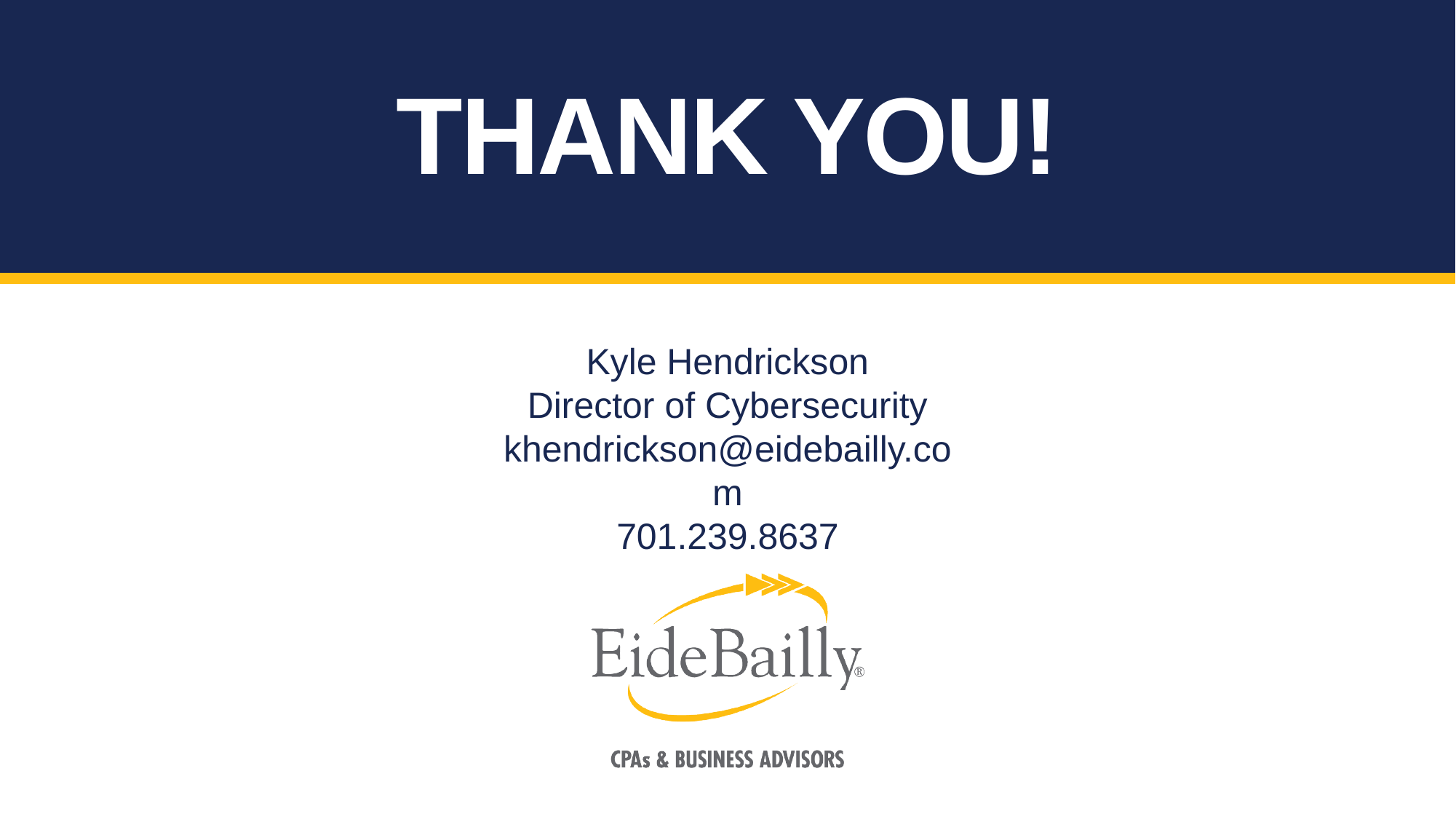

# Thank You!
Kyle Hendrickson
Director of Cybersecurity
khendrickson@eidebailly.com
701.239.8637